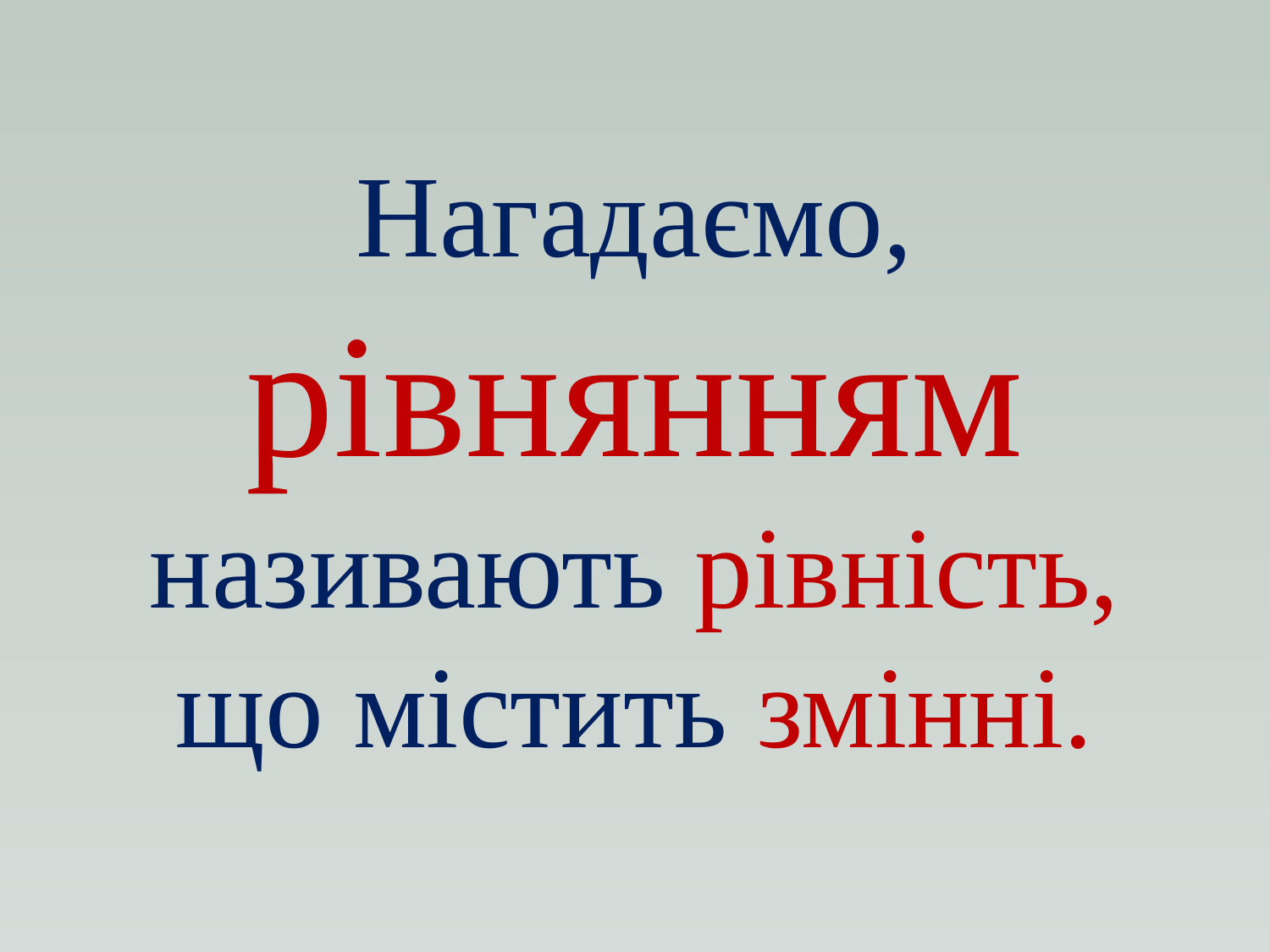

# Нагадаємо, рівнянням називають рівність, що містить змінні.